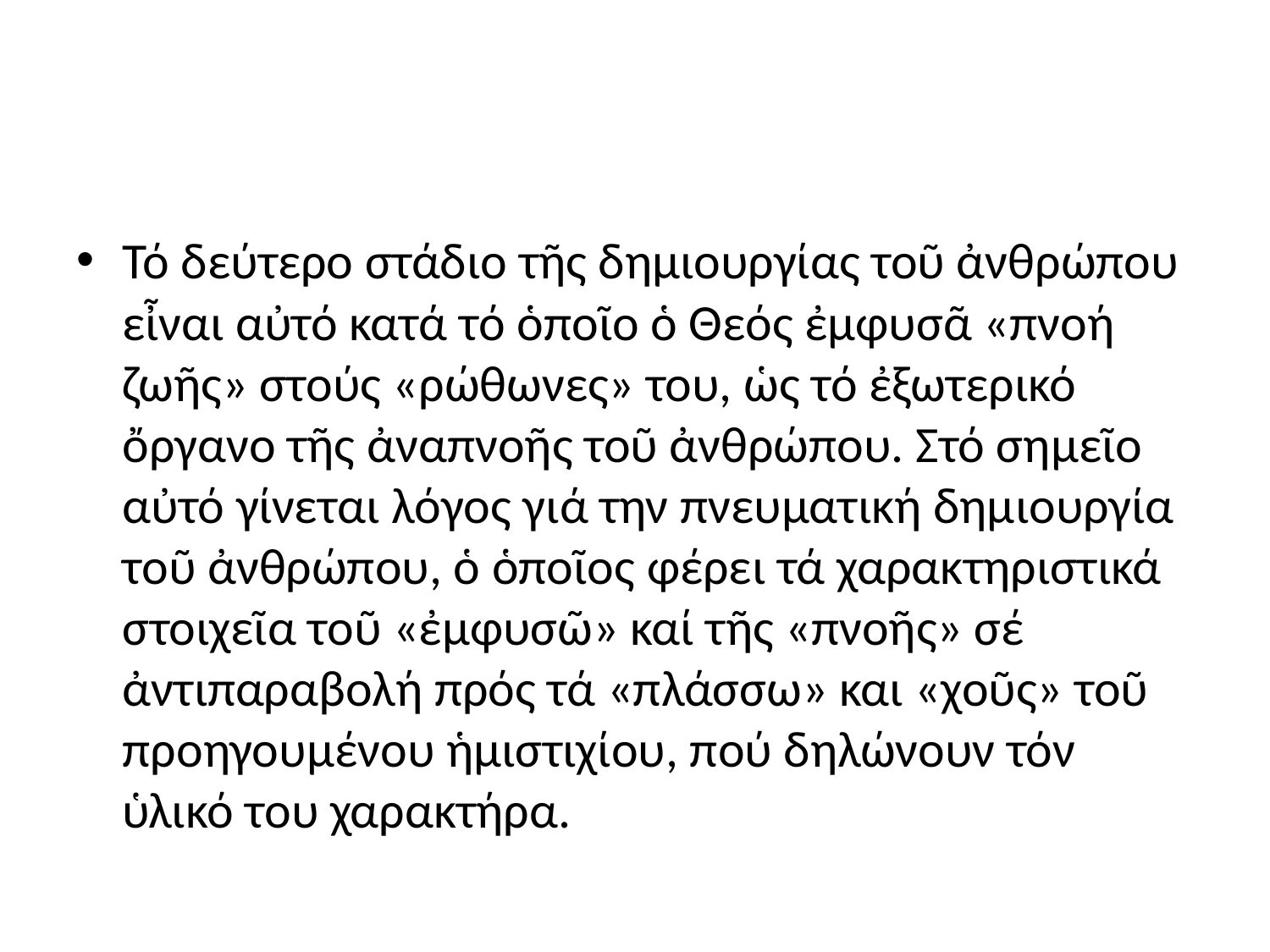

#
Τό δεύτερο στάδιο τῆς δημιουργίας τοῦ ἀνθρώπου εἶναι αὐτό κατά τό ὁποῖο ὁ Θεός ἐμφυσᾶ «πνοή ζωῆς» στούς «ρώθωνες» του, ὡς τό ἐξωτερικό ὄργανο τῆς ἀναπνοῆς τοῦ ἀνθρώπου. Στό σημεῖο αὐτό γίνεται λόγος γιά την πνευματική δημιουργία τοῦ ἀνθρώπου, ὁ ὁποῖος φέρει τά χαρακτηριστικά στοιχεῖα τοῦ «ἐμφυσῶ» καί τῆς «πνοῆς» σέ ἀντιπαραβολή πρός τά «πλάσσω» και «χοῦς» τοῦ προηγουμένου ἡμιστιχίου, πού δηλώνουν τόν ὑλικό του χαρακτήρα.